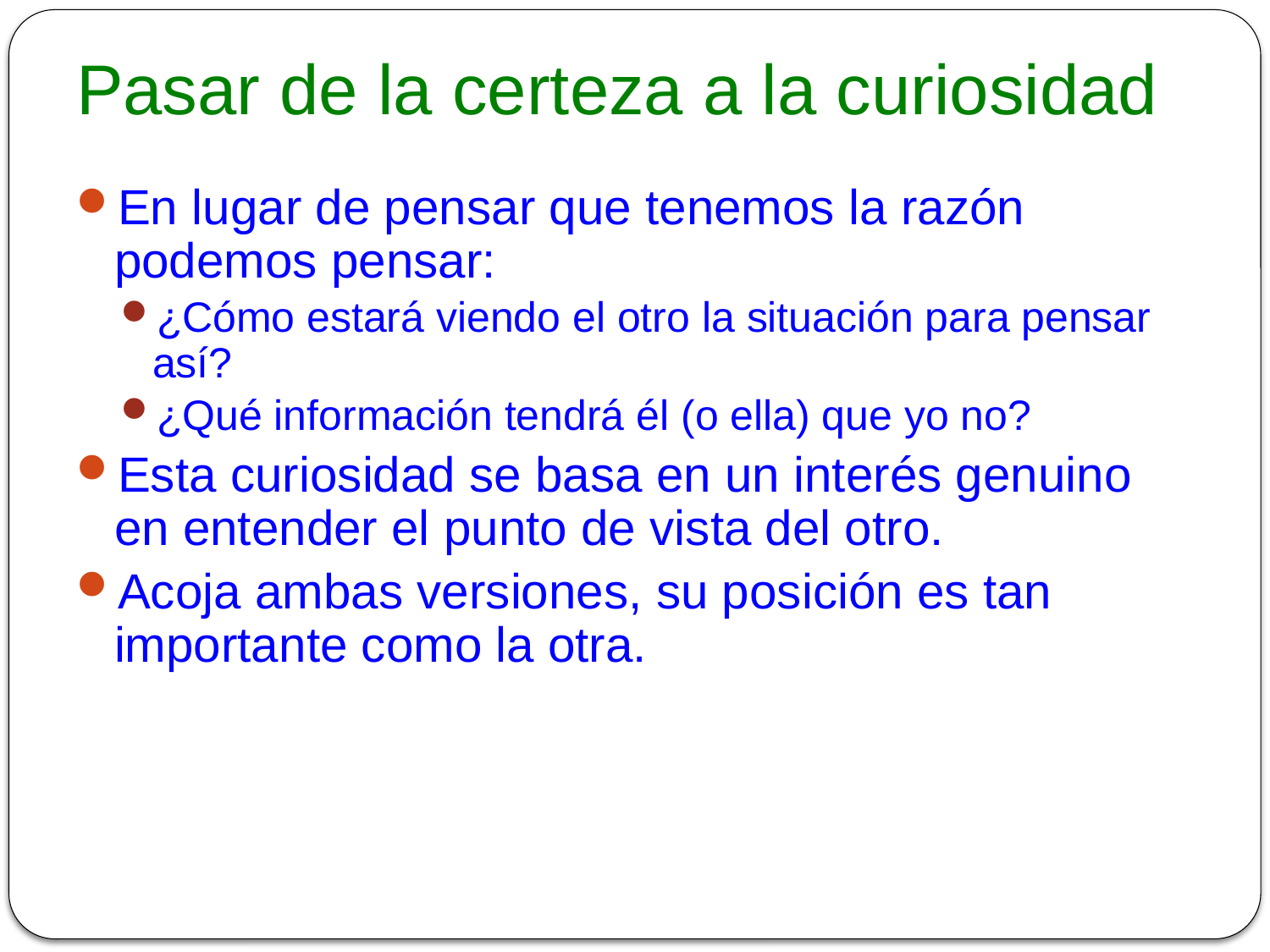

# Pasar de la certeza a la curiosidad
En lugar de pensar que tenemos la razón podemos pensar:
¿Cómo estará viendo el otro la situación para pensar así?
¿Qué información tendrá él (o ella) que yo no?
Esta curiosidad se basa en un interés genuino en entender el punto de vista del otro.
Acoja ambas versiones, su posición es tan importante como la otra.